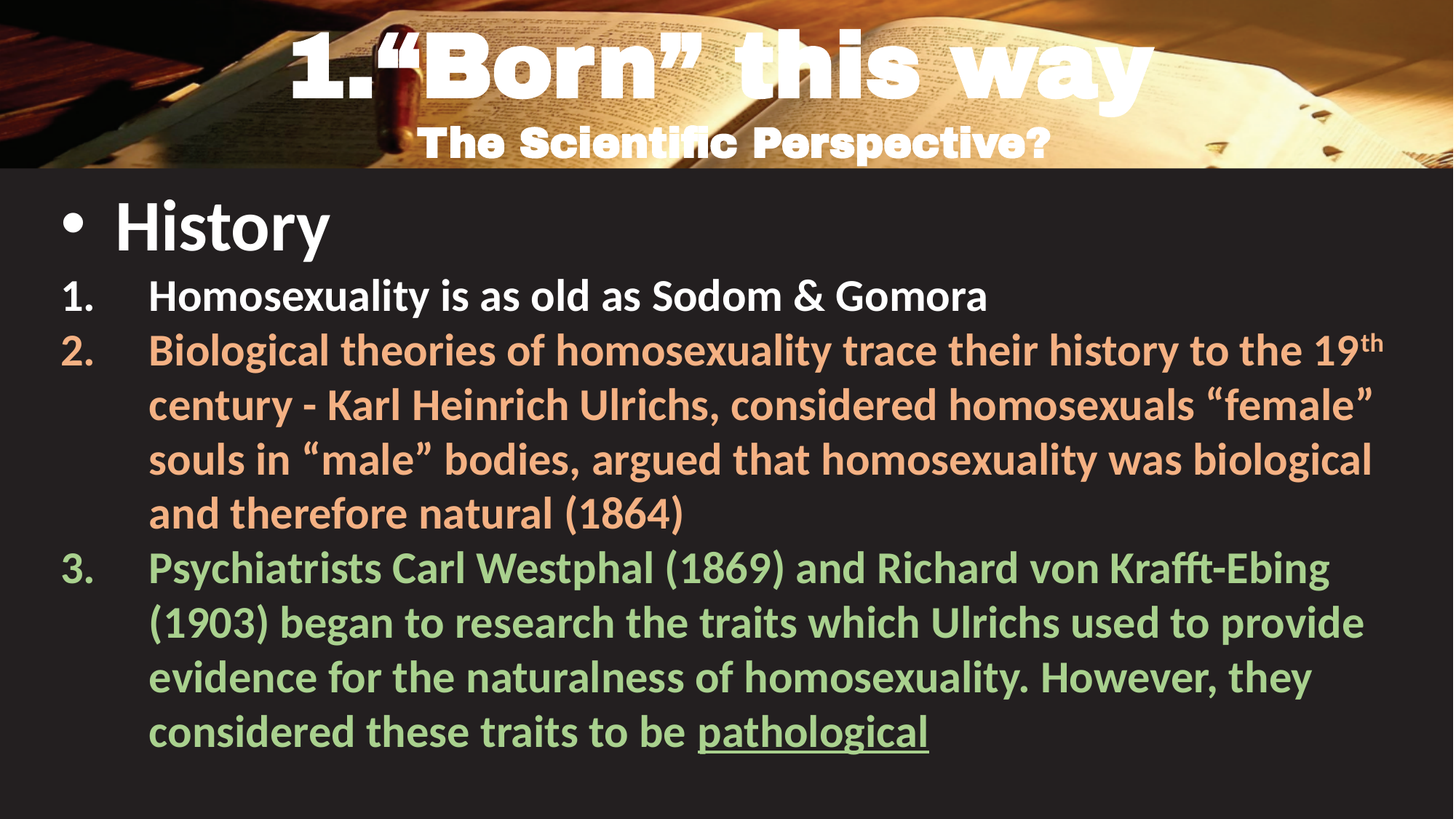

“Born” this way
The Scientific Perspective?

History
Homosexuality is as old as Sodom & Gomora
Biological theories of homosexuality trace their history to the 19th century - Karl Heinrich Ulrichs, considered homosexuals “female” souls in “male” bodies, argued that homosexuality was biological and therefore natural (1864)
Psychiatrists Carl Westphal (1869) and Richard von Krafft-Ebing (1903) began to research the traits which Ulrichs used to provide evidence for the naturalness of homosexuality. However, they considered these traits to be pathological